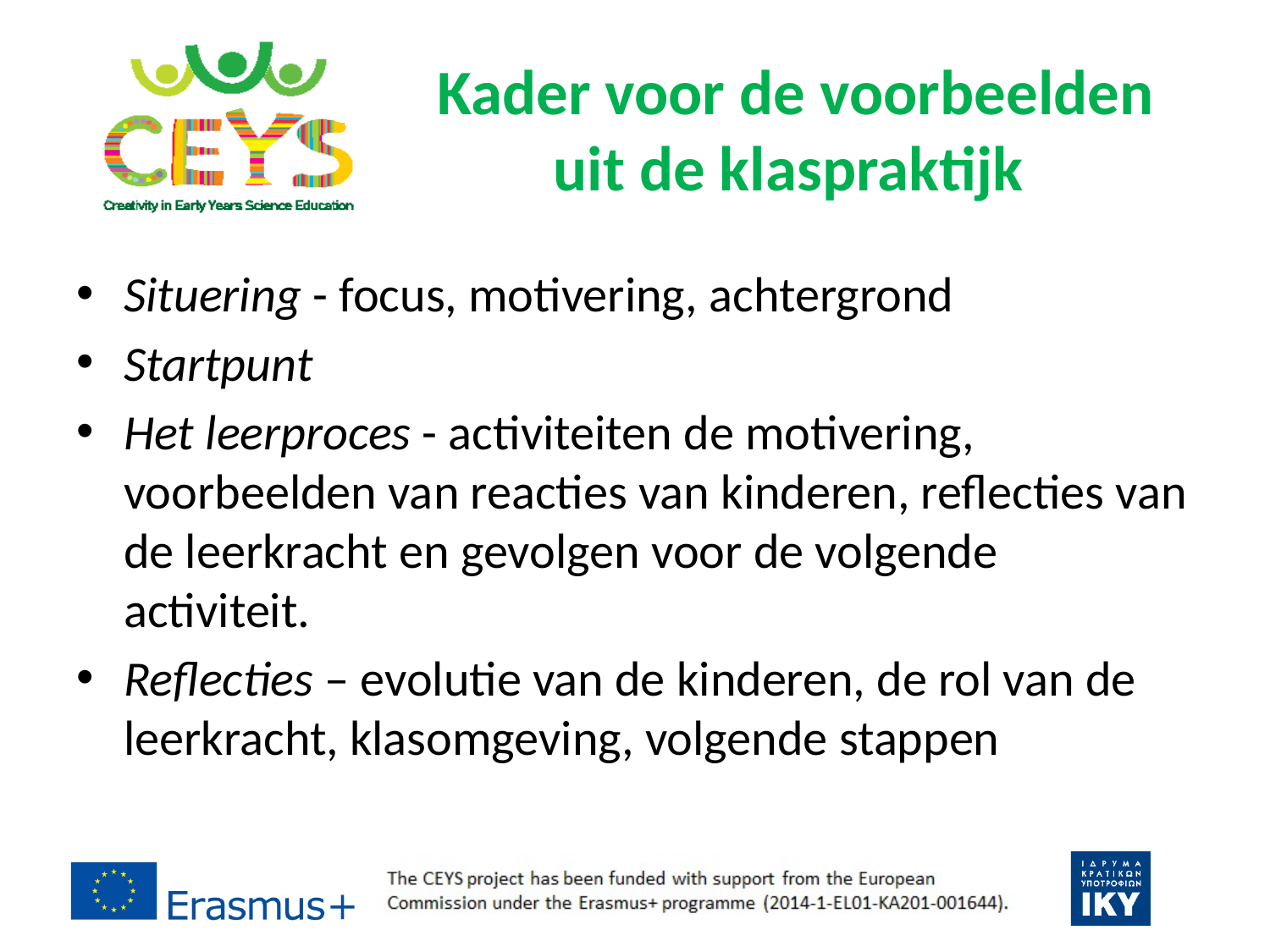

# Kader voor de voorbeelden uit de klaspraktijk
Situering - focus, motivering, achtergrond
Startpunt
Het leerproces - activiteiten de motivering, voorbeelden van reacties van kinderen, reflecties van de leerkracht en gevolgen voor de volgende activiteit.
Reflecties – evolutie van de kinderen, de rol van de leerkracht, klasomgeving, volgende stappen